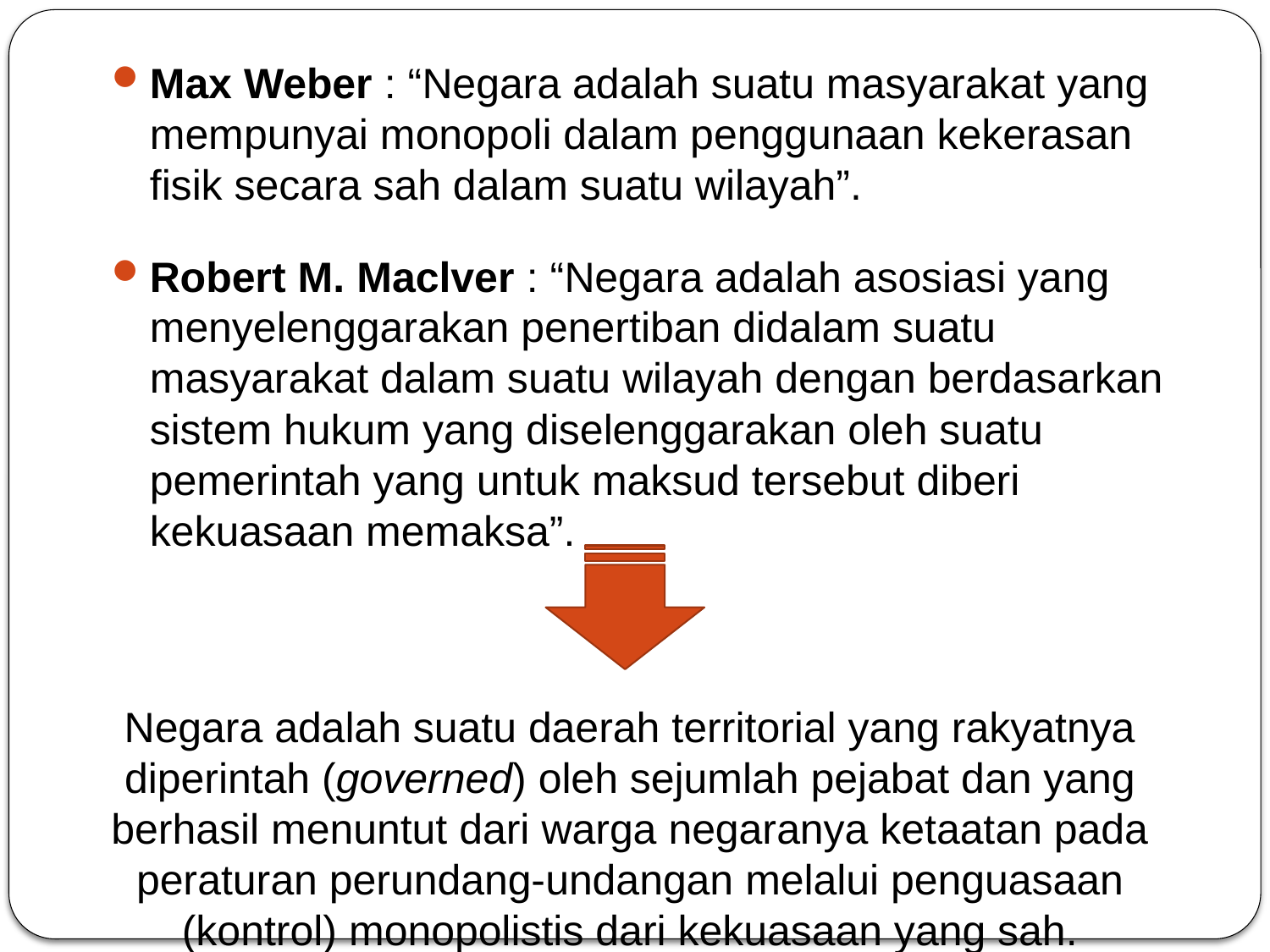

Max Weber : “Negara adalah suatu masyarakat yang mempunyai monopoli dalam penggunaan kekerasan fisik secara sah dalam suatu wilayah”.

Robert M. Maclver : “Negara adalah asosiasi yang menyelenggarakan penertiban didalam suatu masyarakat dalam suatu wilayah dengan berdasarkan sistem hukum yang diselenggarakan oleh suatu pemerintah yang untuk maksud tersebut diberi kekuasaan memaksa”.

Negara adalah suatu daerah territorial yang rakyatnya diperintah (governed) oleh sejumlah pejabat dan yang berhasil menuntut dari warga negaranya ketaatan pada peraturan perundang-undangan melalui penguasaan (kontrol) monopolistis dari kekuasaan yang sah.